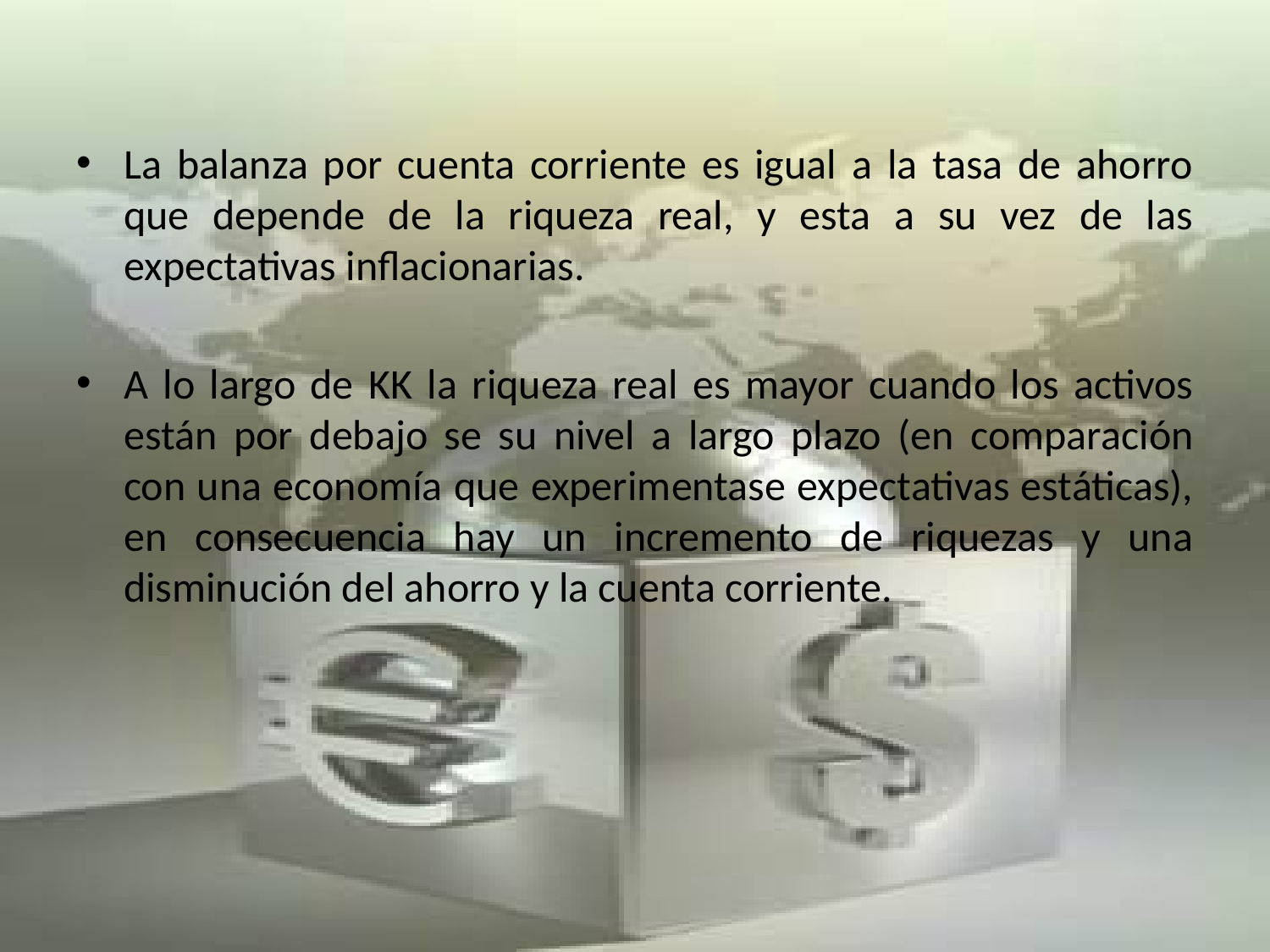

La balanza por cuenta corriente es igual a la tasa de ahorro que depende de la riqueza real, y esta a su vez de las expectativas inflacionarias.

A lo largo de KK la riqueza real es mayor cuando los activos están por debajo se su nivel a largo plazo (en comparación con una economía que experimentase expectativas estáticas), en consecuencia hay un incremento de riquezas y una disminución del ahorro y la cuenta corriente.